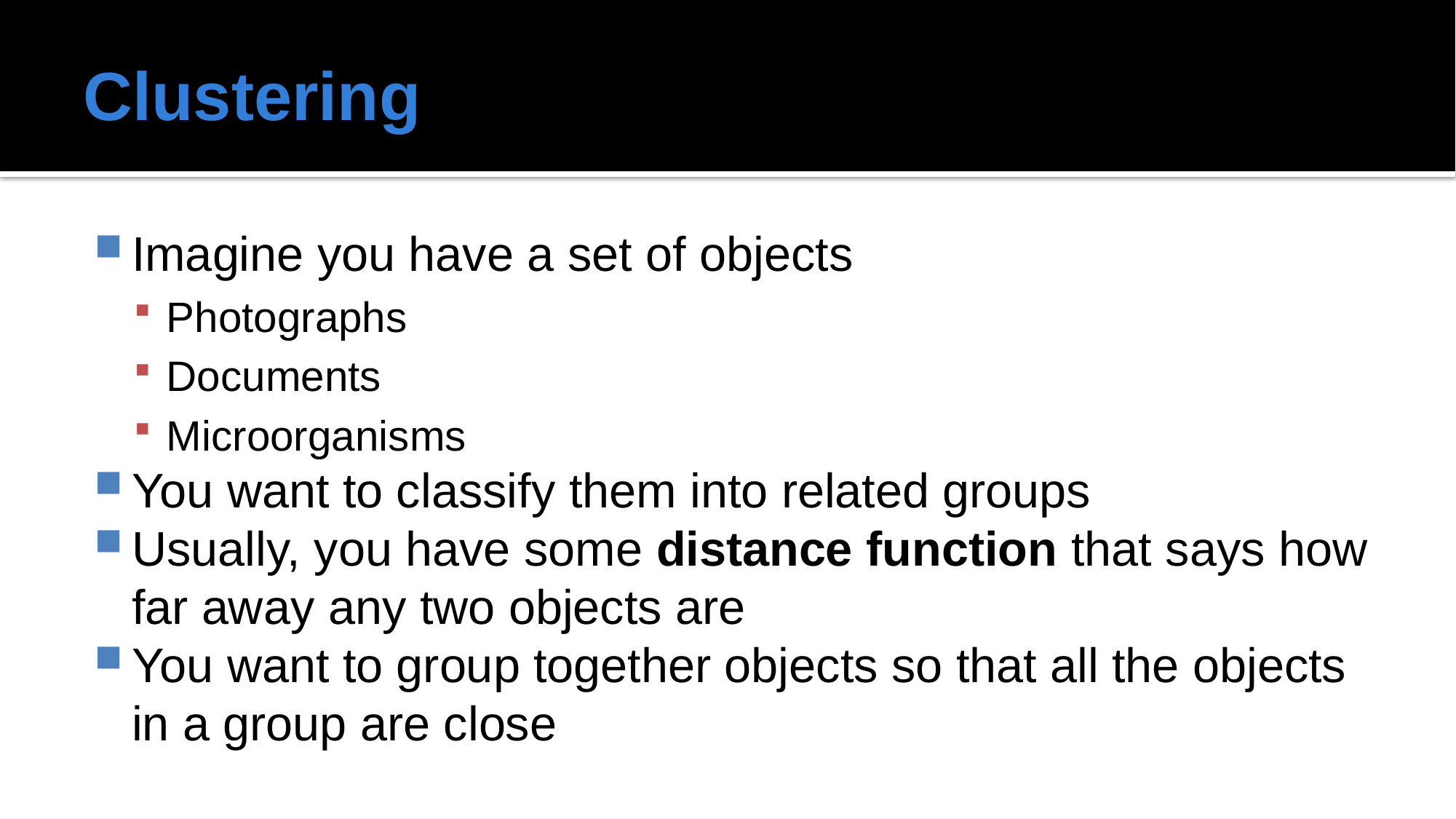

# Clustering
Imagine you have a set of objects
Photographs
Documents
Microorganisms
You want to classify them into related groups
Usually, you have some distance function that says how far away any two objects are
You want to group together objects so that all the objects in a group are close